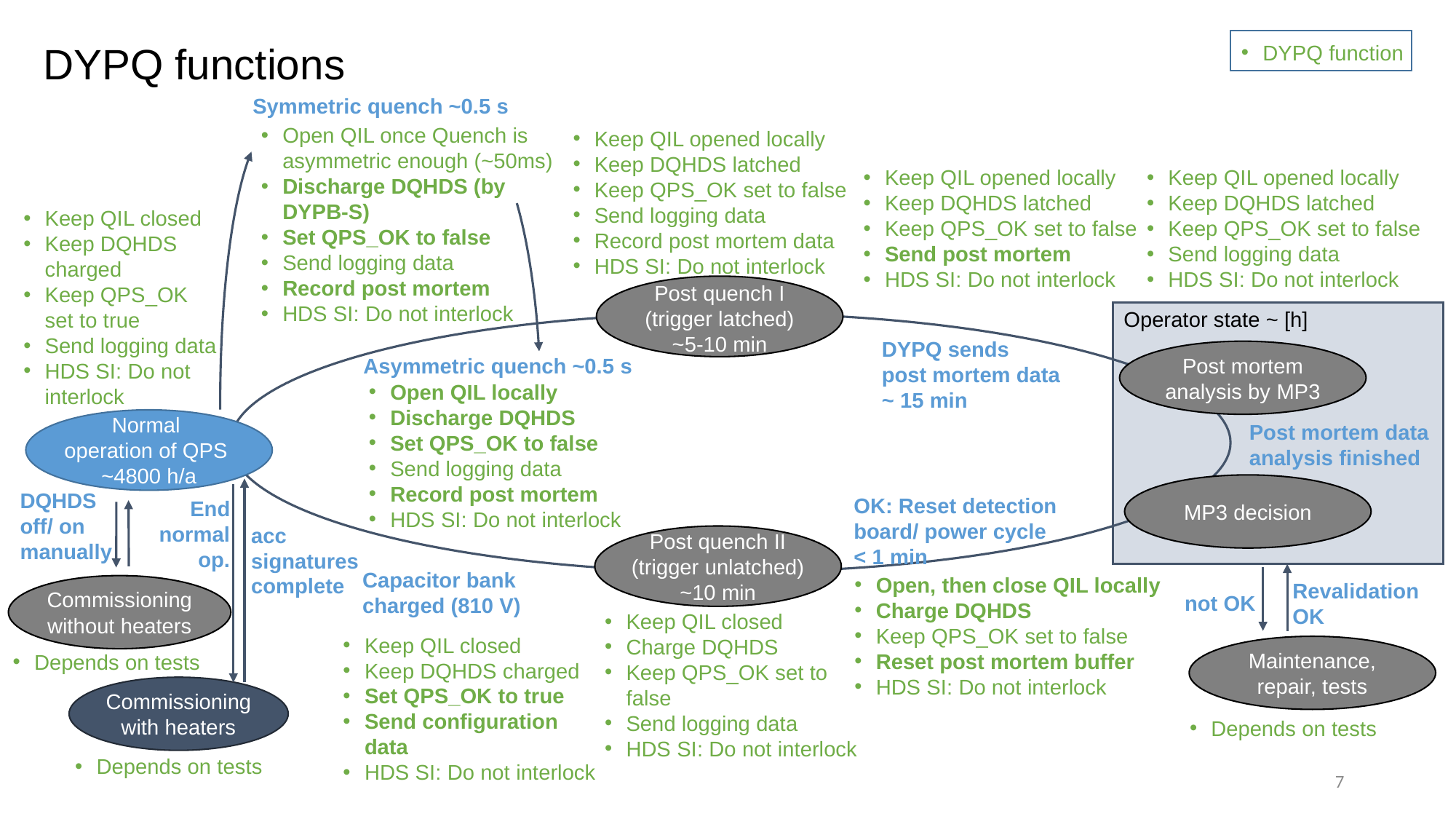

DYPQ function
DYPQ functions
Symmetric quench ~0.5 s
Open QIL once Quench is asymmetric enough (~50ms)
Discharge DQHDS (by DYPB-S)
Set QPS_OK to false
Send logging data
Record post mortem
HDS SI: Do not interlock
Keep QIL opened locally
Keep DQHDS latched
Keep QPS_OK set to false
Send logging data
Record post mortem data
HDS SI: Do not interlock

Keep QIL opened locally
Keep DQHDS latched
Keep QPS_OK set to false
Send post mortem
HDS SI: Do not interlock
Keep QIL opened locally
Keep DQHDS latched
Keep QPS_OK set to false
Send logging data
HDS SI: Do not interlock
Keep QIL closed
Keep DQHDS charged
Keep QPS_OK set to true
Send logging data
HDS SI: Do not interlock
Post quench I
(trigger latched) ~5-10 min
Operator state ~ [h]

DYPQ sends
post mortem data ~ 15 min
Post mortem analysis by MP3
Asymmetric quench ~0.5 s
Open QIL locally
Discharge DQHDS
Set QPS_OK to false
Send logging data
Record post mortem
HDS SI: Do not interlock
Normal
operation of QPS
~4800 h/a
Post mortem data analysis finished
MP3 decision
DQHDS off/ on manually
OK: Reset detection board/ power cycle
< 1 min
End normal op.
acc signatures complete
Post quench II
(trigger unlatched)
~10 min
Capacitor bank charged (810 V)
Open, then close QIL locally
Charge DQHDS
Keep QPS_OK set to false
Reset post mortem buffer
HDS SI: Do not interlock
Revalidation OK
Commissioning without heaters
not OK
Keep QIL closed
Charge DQHDS
Keep QPS_OK set to false
Send logging data
HDS SI: Do not interlock
Keep QIL closed
Keep DQHDS charged
Set QPS_OK to true
Send configuration data
HDS SI: Do not interlock
Maintenance, repair, tests
Depends on tests
Commissioning with heaters
Depends on tests
Depends on tests
7